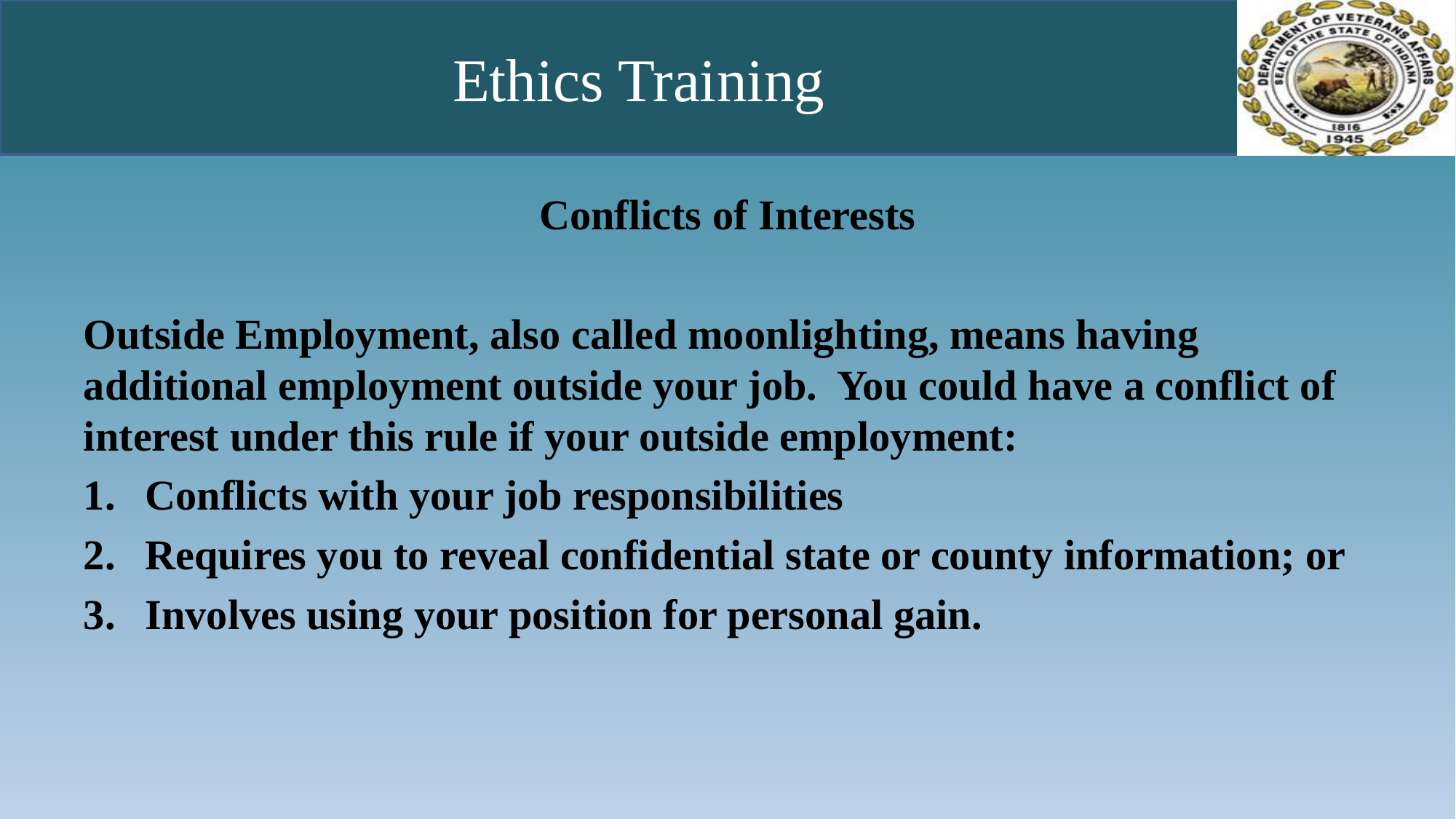

# Ethics Training
Conflicts of Interests

Outside Employment, also called moonlighting, means having additional employment outside your job.  You could have a conflict of interest under this rule if your outside employment:
Conflicts with your job responsibilities
Requires you to reveal confidential state or county information; or
Involves using your position for personal gain.